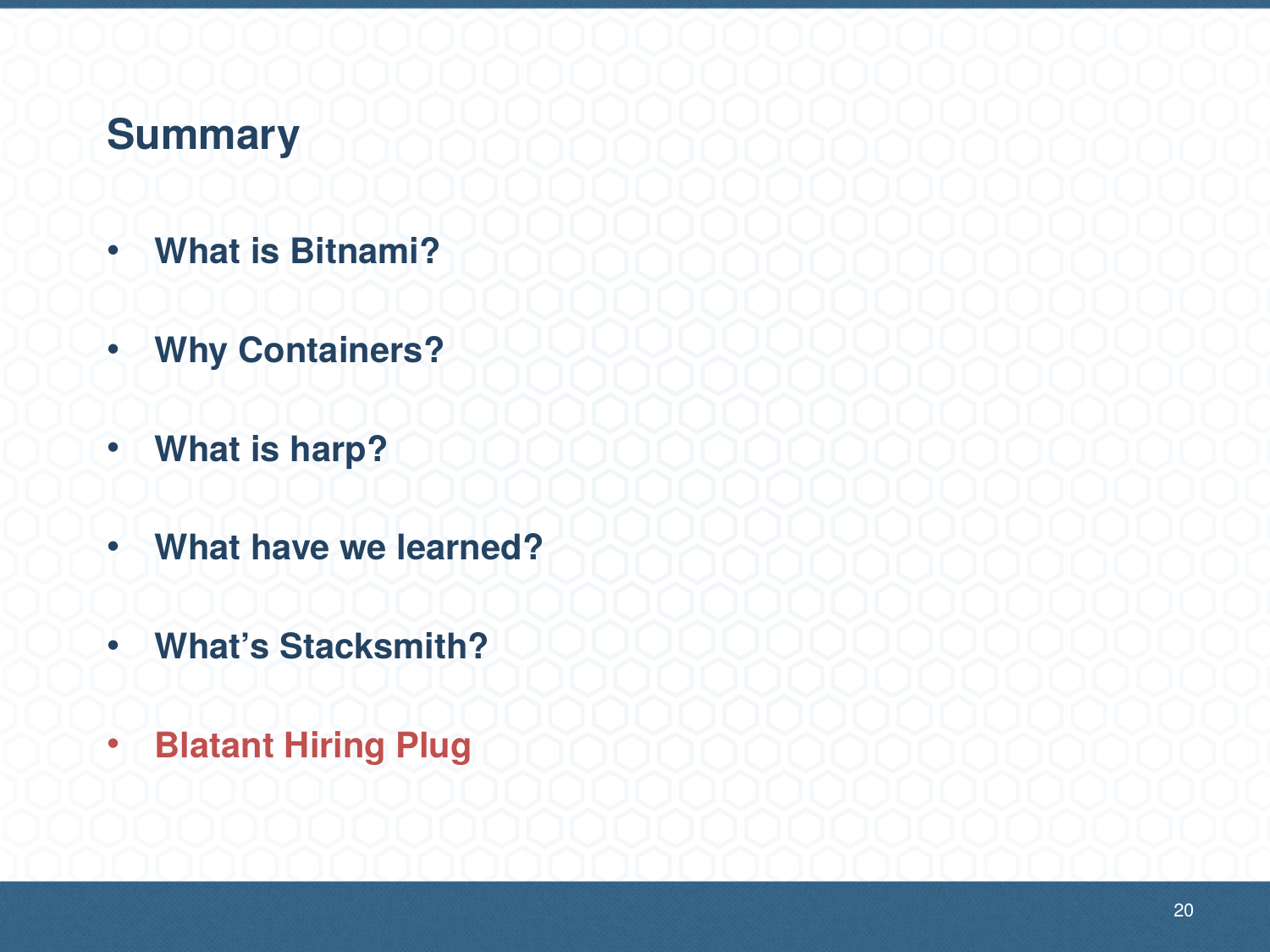

# Summary
What is Bitnami?

Why Containers?

What is harp?

What have we learned?

What’s Stacksmith?

Blatant Hiring Plug

20